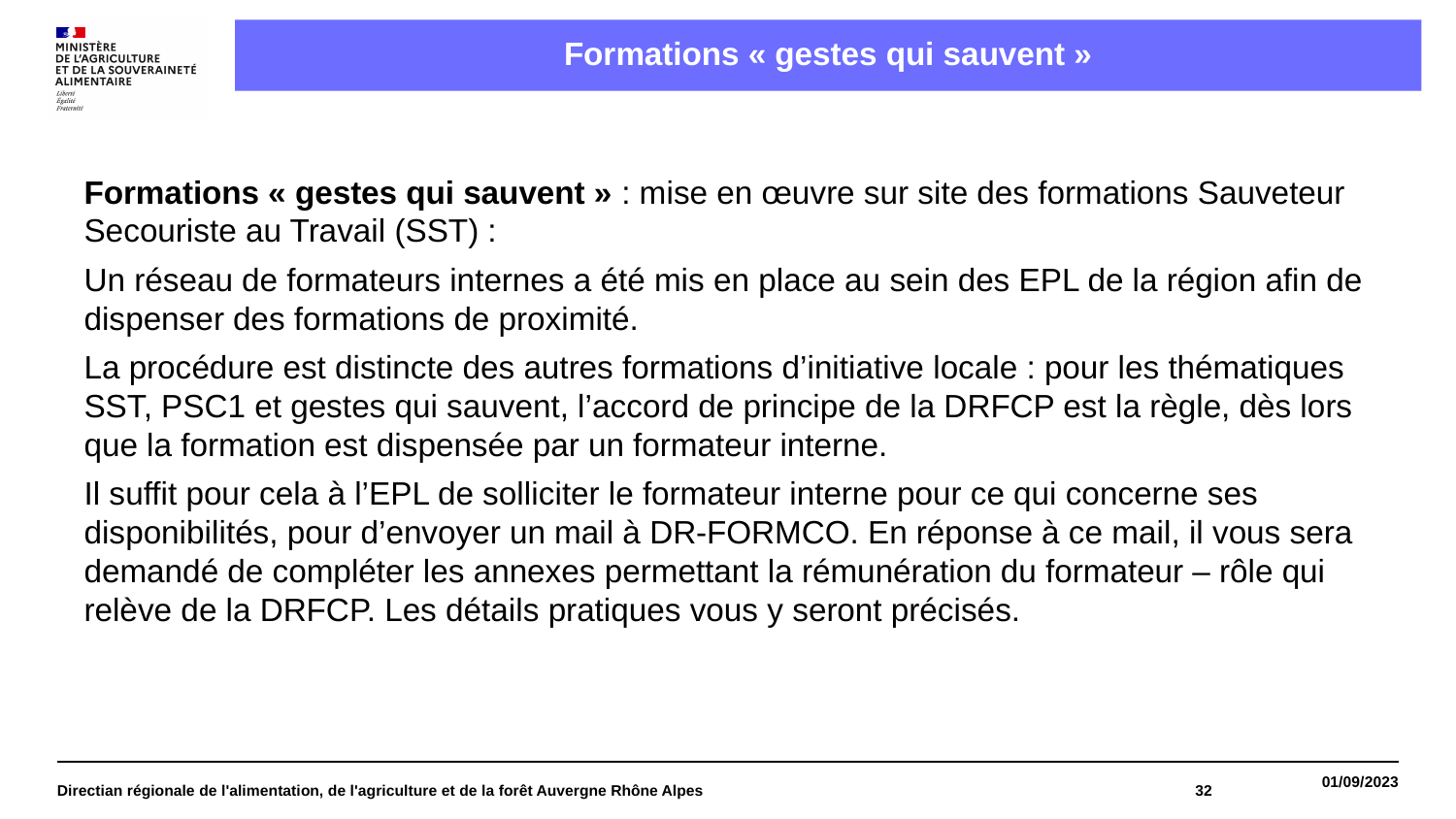

# Formations « gestes qui sauvent »

Formations « gestes qui sauvent » : mise en œuvre sur site des formations Sauveteur Secouriste au Travail (SST) :
Un réseau de formateurs internes a été mis en place au sein des EPL de la région afin de dispenser des formations de proximité.
La procédure est distincte des autres formations d’initiative locale : pour les thématiques SST, PSC1 et gestes qui sauvent, l’accord de principe de la DRFCP est la règle, dès lors que la formation est dispensée par un formateur interne.
Il suffit pour cela à l’EPL de solliciter le formateur interne pour ce qui concerne ses disponibilités, pour d’envoyer un mail à DR-FORMCO. En réponse à ce mail, il vous sera demandé de compléter les annexes permettant la rémunération du formateur – rôle qui relève de la DRFCP. Les détails pratiques vous y seront précisés.

Directian régionale de l'alimentation, de l'agriculture et de la forêt Auvergne Rhône Alpes
32
01/09/2023